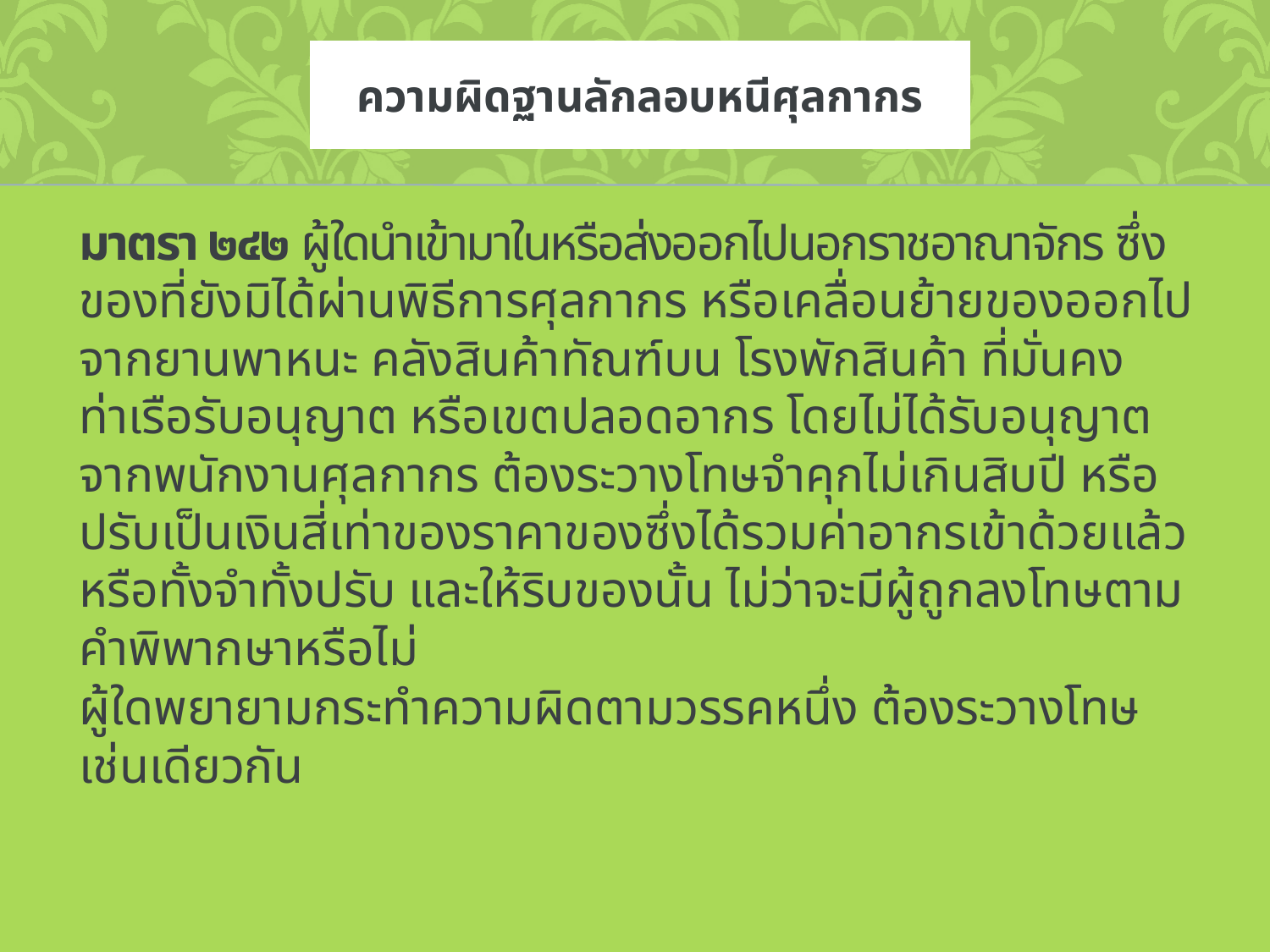

# ความผิดฐานลักลอบหนีศุลกากร
	มาตรา ๒๔๒ ผู้ใดนำเข้ามาในหรือส่งออกไปนอกราชอาณาจักร ซึ่งของที่ยังมิได้ผ่านพิธีการศุลกากร หรือเคลื่อนย้ายของออกไปจากยานพาหนะ คลังสินค้าทัณฑ์บน โรงพักสินค้า ที่มั่นคง ท่าเรือรับอนุญาต หรือเขตปลอดอากร โดยไม่ได้รับอนุญาตจากพนักงานศุลกากร ต้องระวางโทษจำคุกไม่เกินสิบปี หรือปรับเป็นเงินสี่เท่าของราคาของซึ่งได้รวมค่าอากรเข้าด้วยแล้ว หรือทั้งจำทั้งปรับ และให้ริบของนั้น ไม่ว่าจะมีผู้ถูกลงโทษตามคำพิพากษาหรือไม่
	ผู้ใดพยายามกระทำความผิดตามวรรคหนึ่ง ต้องระวางโทษเช่นเดียวกัน